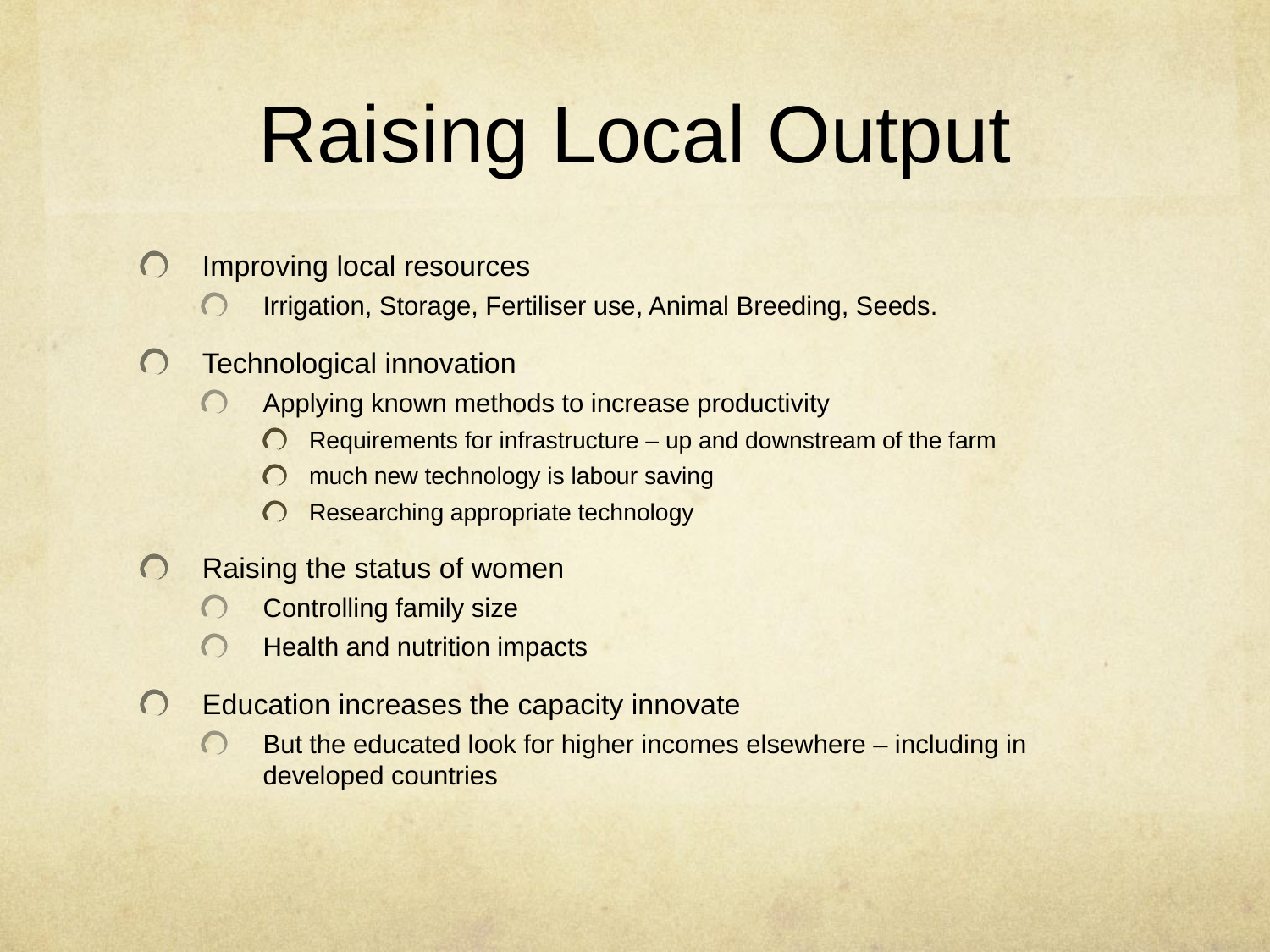

# Raising Local Output
Improving local resources
Irrigation, Storage, Fertiliser use, Animal Breeding, Seeds.
Technological innovation
Applying known methods to increase productivity
Requirements for infrastructure – up and downstream of the farm
much new technology is labour saving
Researching appropriate technology
Raising the status of women
Controlling family size
Health and nutrition impacts
Education increases the capacity innovate
But the educated look for higher incomes elsewhere – including in developed countries